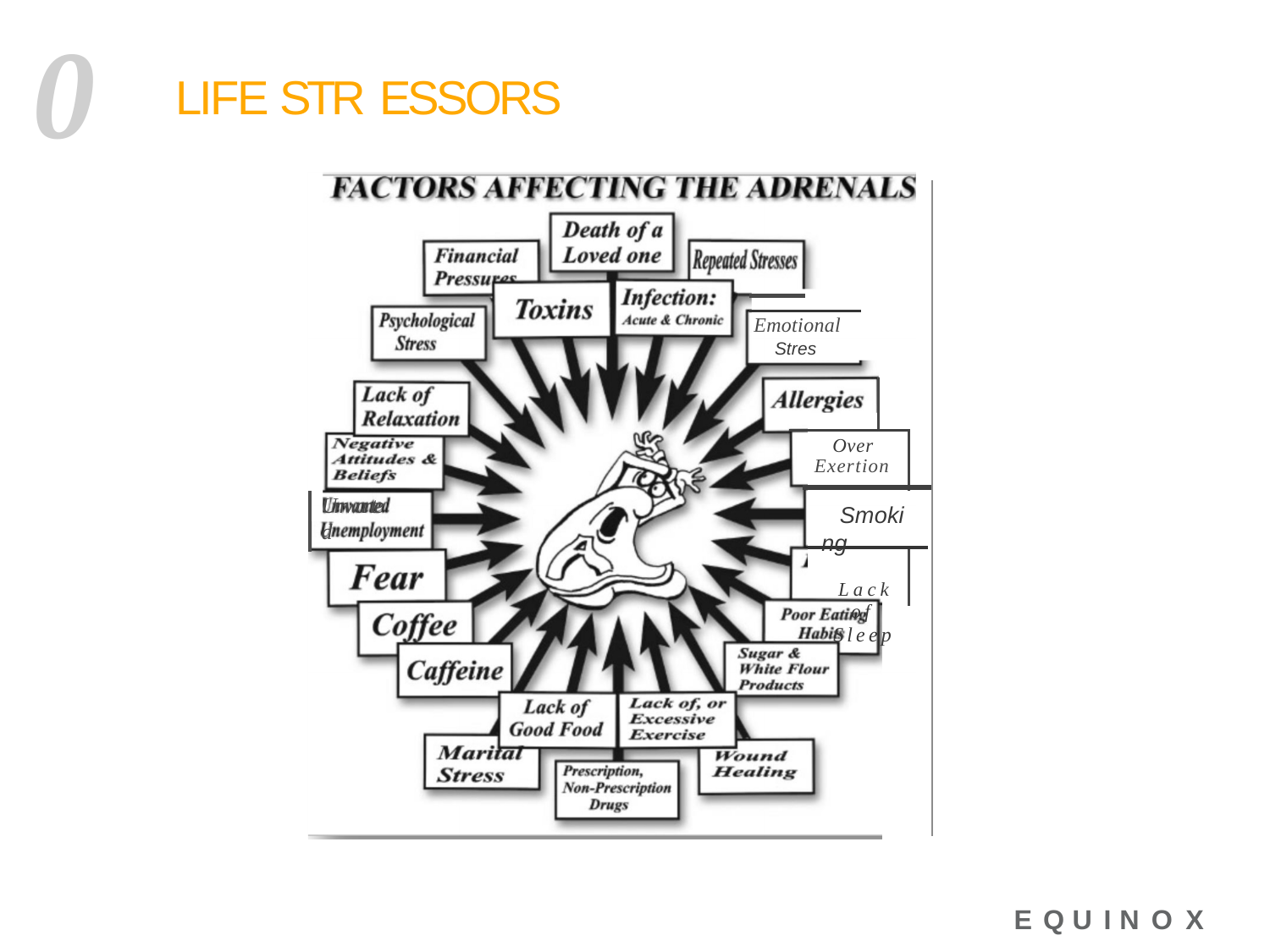

0
# LIFE STR ESSORS
Emotional
Stres
Over  Exertion

Smoking

Lack of
Sleep
Urrwanted
E  Q U I N O X